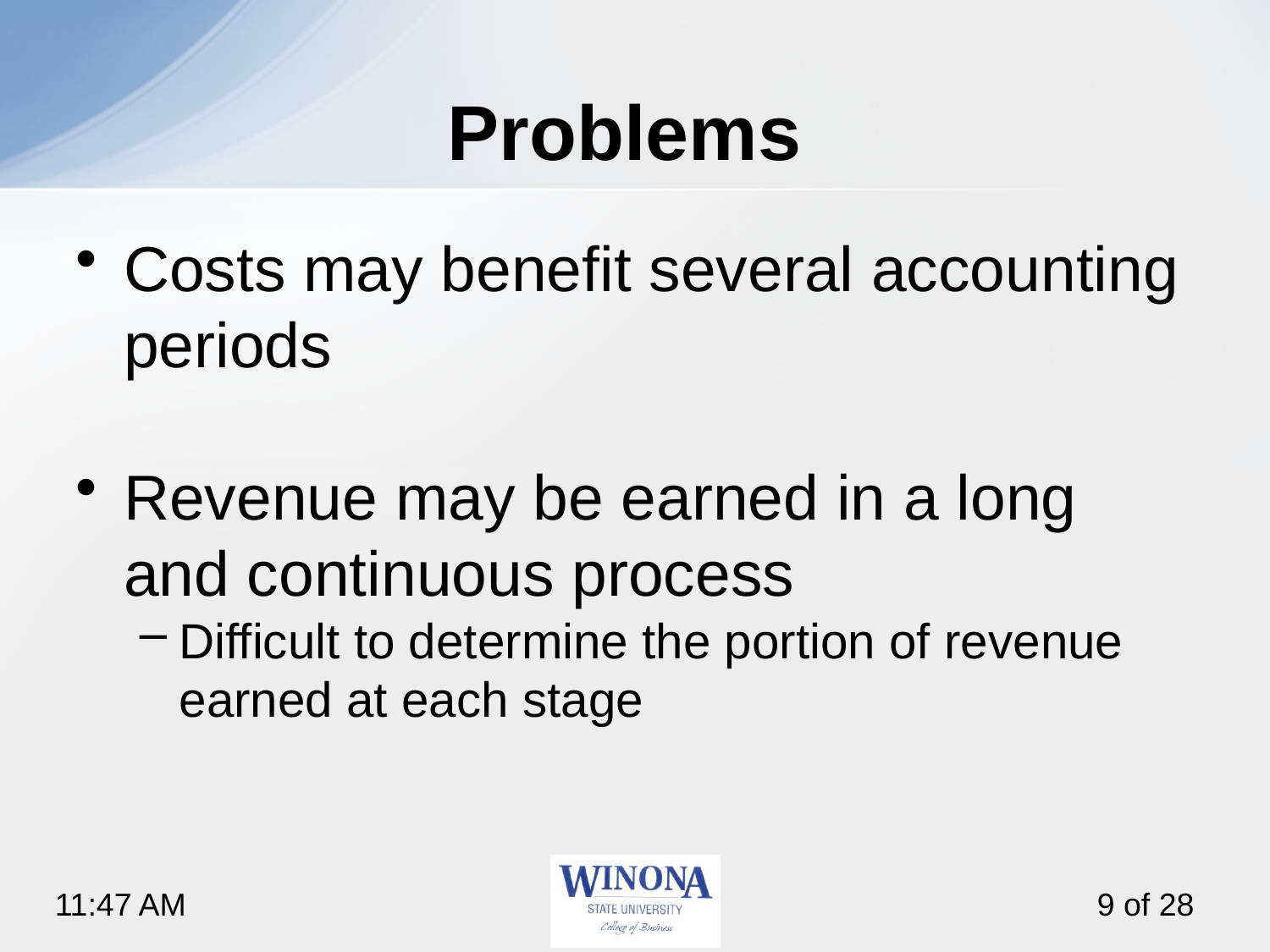

# Problems
Costs may benefit several accounting periods

Revenue may be earned in a long and continuous process
Difficult to determine the portion of revenue earned at each stage